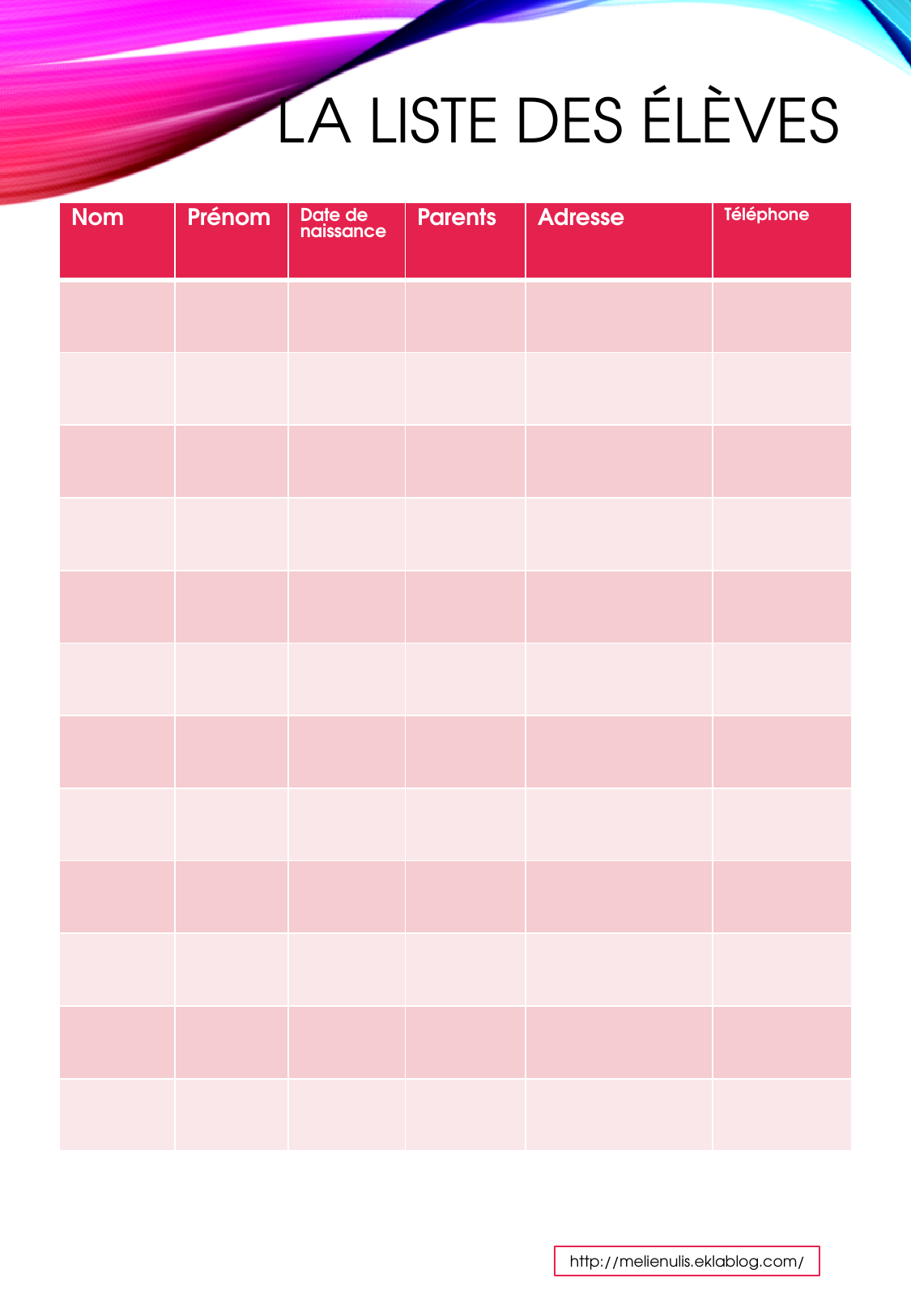

# La liste des élèves

| Nom | Prénom | Date de naissance | Parents | Adresse | Téléphone |
| --- | --- | --- | --- | --- | --- |
|  |  |  |  |  |  |
|  |  |  |  |  |  |
|  |  |  |  |  |  |
|  |  |  |  |  |  |
|  |  |  |  |  |  |
|  |  |  |  |  |  |
|  |  |  |  |  |  |
|  |  |  |  |  |  |
|  |  |  |  |  |  |
|  |  |  |  |  |  |
|  |  |  |  |  |  |
|  |  |  |  |  |  |
http://melienulis.eklablog.com/